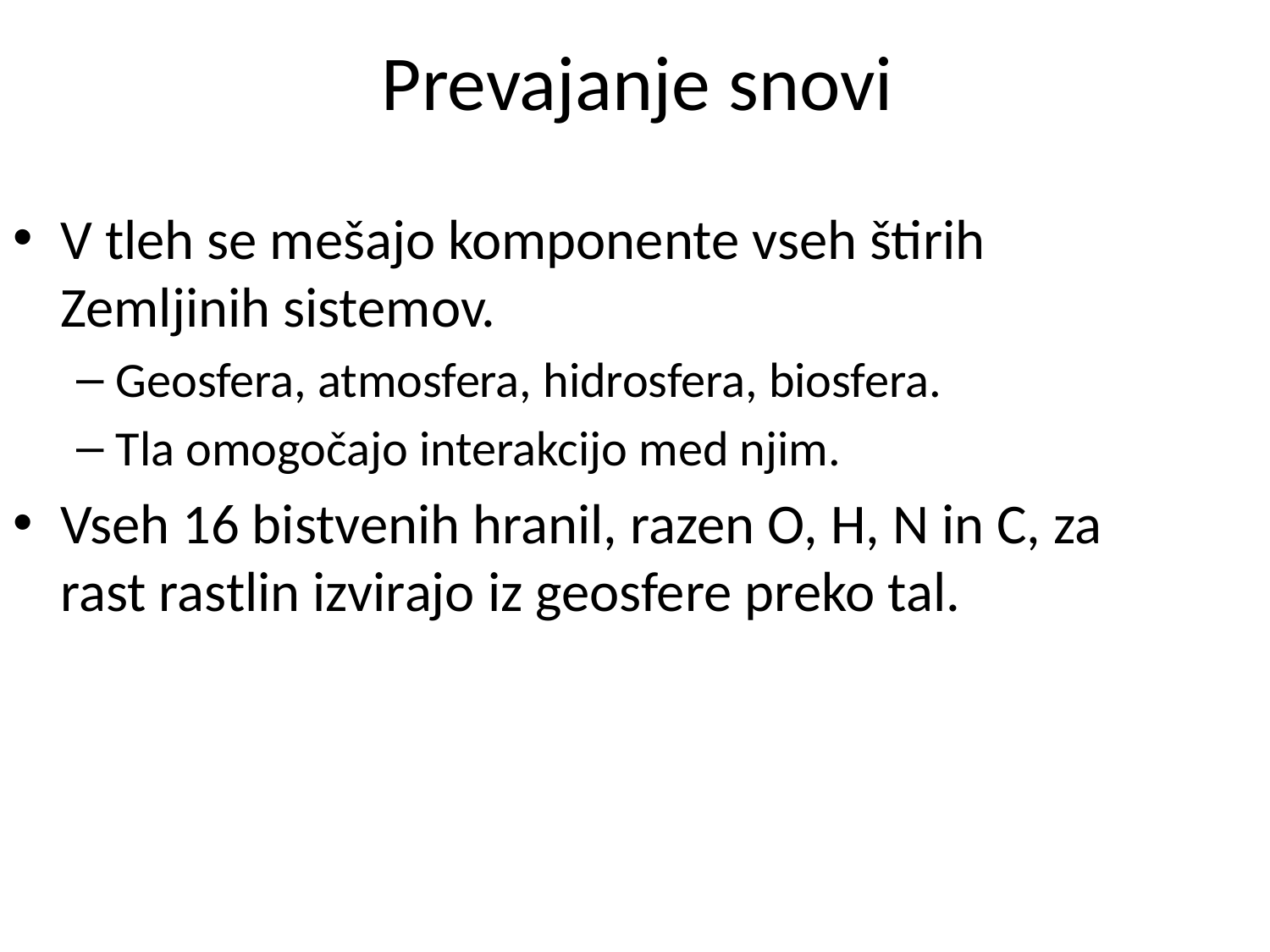

# Prevajanje snovi
V tleh se mešajo komponente vseh štirih Zemljinih sistemov.
Geosfera, atmosfera, hidrosfera, biosfera.
Tla omogočajo interakcijo med njim.
Vseh 16 bistvenih hranil, razen O, H, N in C, za rast rastlin izvirajo iz geosfere preko tal.